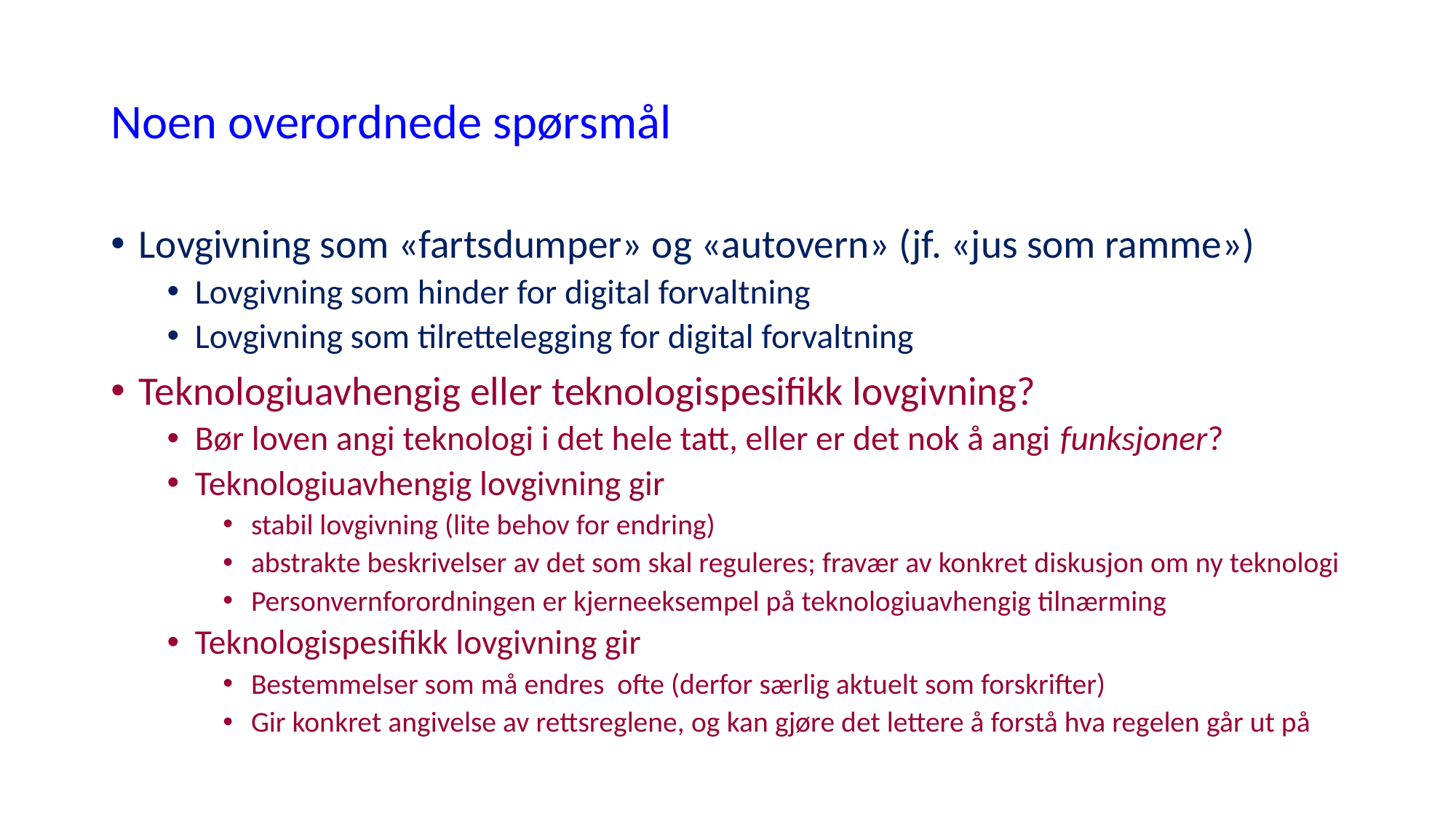

# Noen overordnede spørsmål
Lovgivning som «fartsdumper» og «autovern» (jf. «jus som ramme»)
Lovgivning som hinder for digital forvaltning
Lovgivning som tilrettelegging for digital forvaltning
Teknologiuavhengig eller teknologispesifikk lovgivning?
Bør loven angi teknologi i det hele tatt, eller er det nok å angi funksjoner?
Teknologiuavhengig lovgivning gir
stabil lovgivning (lite behov for endring)
abstrakte beskrivelser av det som skal reguleres; fravær av konkret diskusjon om ny teknologi
Personvernforordningen er kjerneeksempel på teknologiuavhengig tilnærming
Teknologispesifikk lovgivning gir
Bestemmelser som må endres  ofte (derfor særlig aktuelt som forskrifter)
Gir konkret angivelse av rettsreglene, og kan gjøre det lettere å forstå hva regelen går ut på